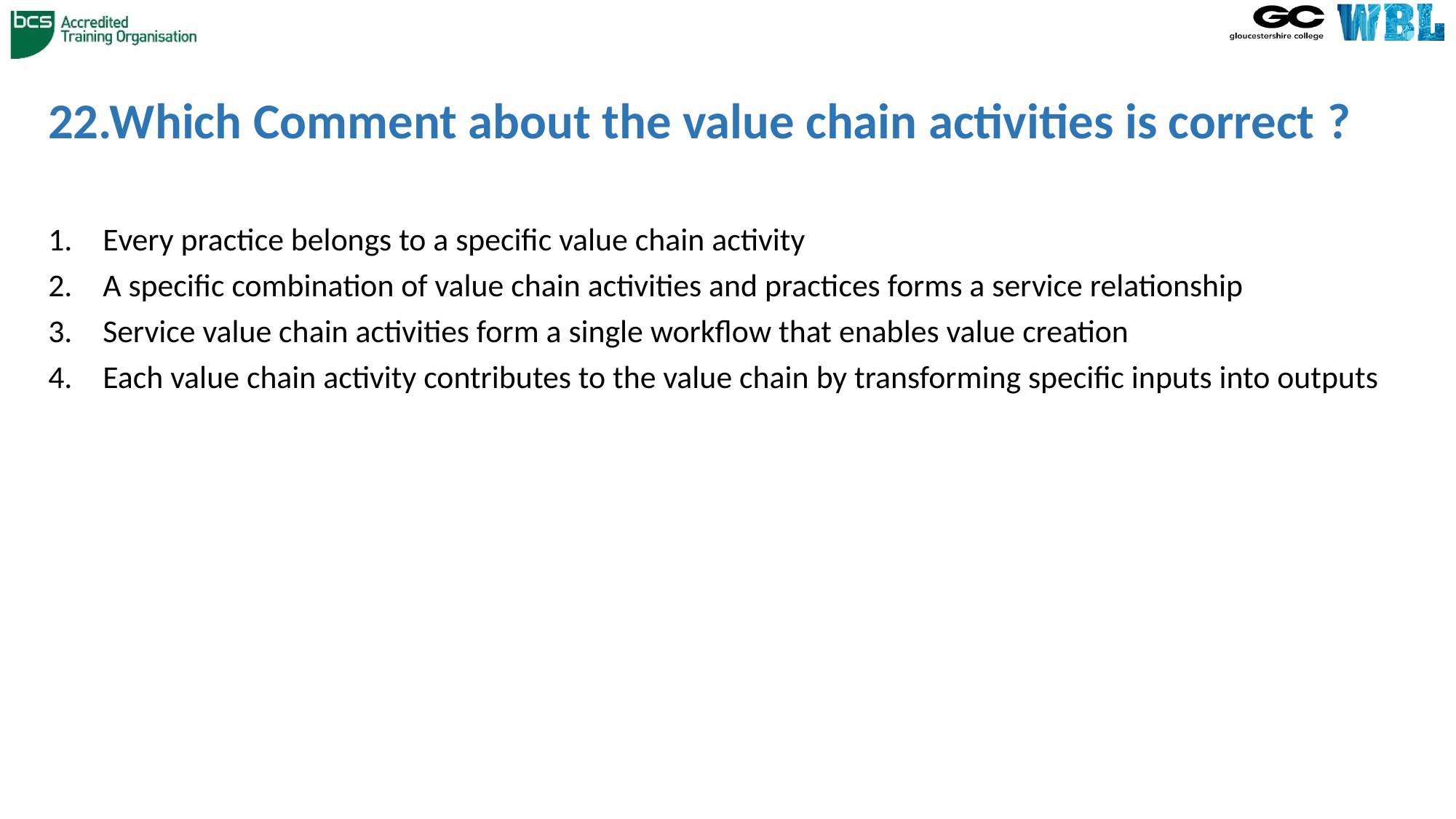

# 22.Which Comment about the value chain activities is correct ?
Every practice belongs to a specific value chain activity
A specific combination of value chain activities and practices forms a service relationship
Service value chain activities form a single workflow that enables value creation
Each value chain activity contributes to the value chain by transforming specific inputs into outputs